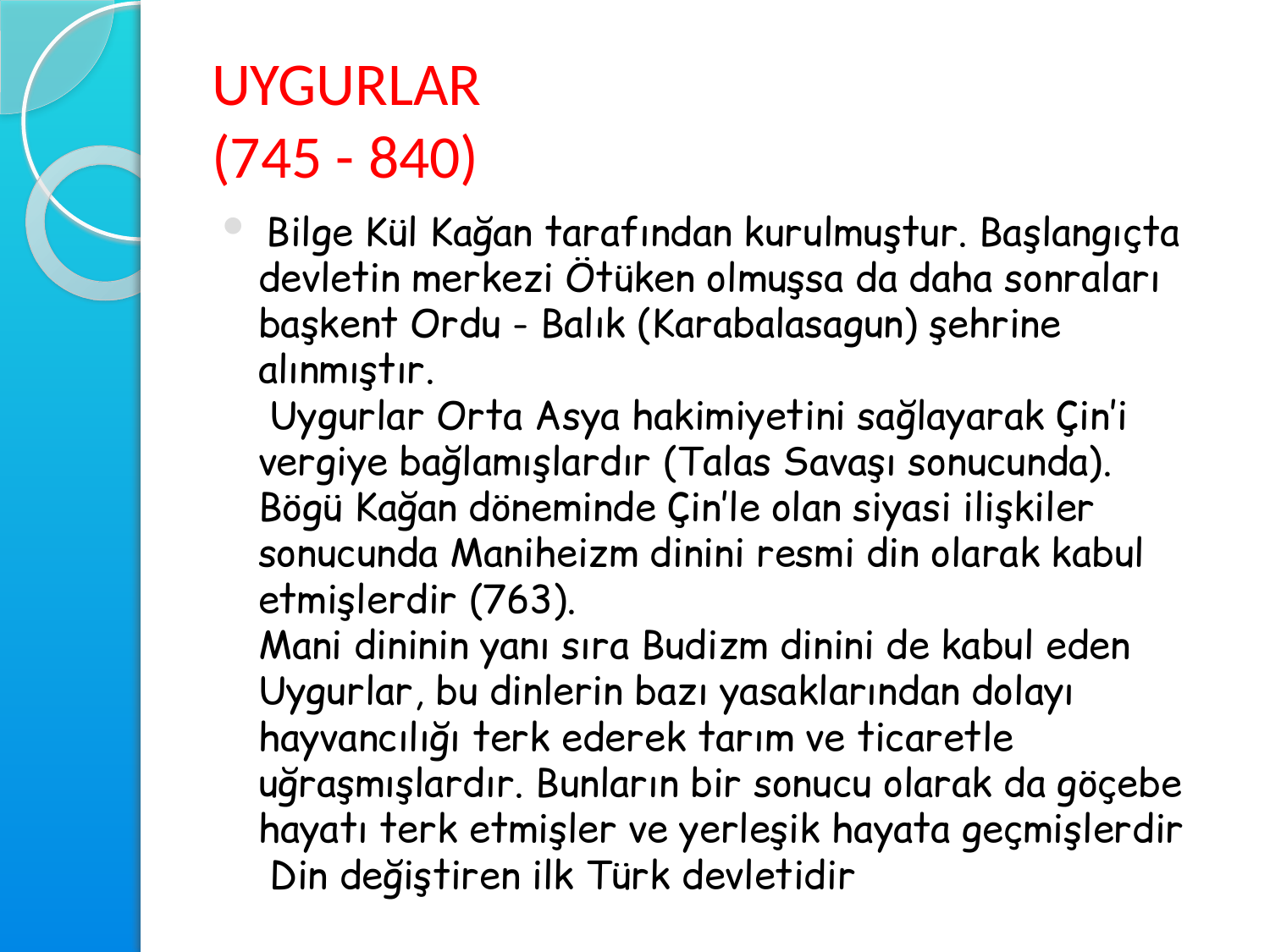

# UYGURLAR (745 - 840)
 Bilge Kül Kağan tarafından kurulmuştur. Başlangıçta devletin merkezi Ötüken olmuşsa da daha sonraları başkent Ordu - Balık (Karabalasagun) şehrine alınmıştır.
 Uygurlar Orta Asya hakimiyetini sağlayarak Çin’i vergiye bağlamışlardır (Talas Savaşı sonucunda).
Bögü Kağan döneminde Çin’le olan siyasi ilişkiler sonucunda Maniheizm dinini resmi din olarak kabul etmişlerdir (763).
Mani dininin yanı sıra Budizm dinini de kabul eden Uygurlar, bu dinlerin bazı yasaklarından dolayı hayvancılığı terk ederek tarım ve ticaretle uğraşmışlardır. Bunların bir sonucu olarak da göçebe hayatı terk etmişler ve yerleşik hayata geçmişlerdir
 Din değiştiren ilk Türk devletidir